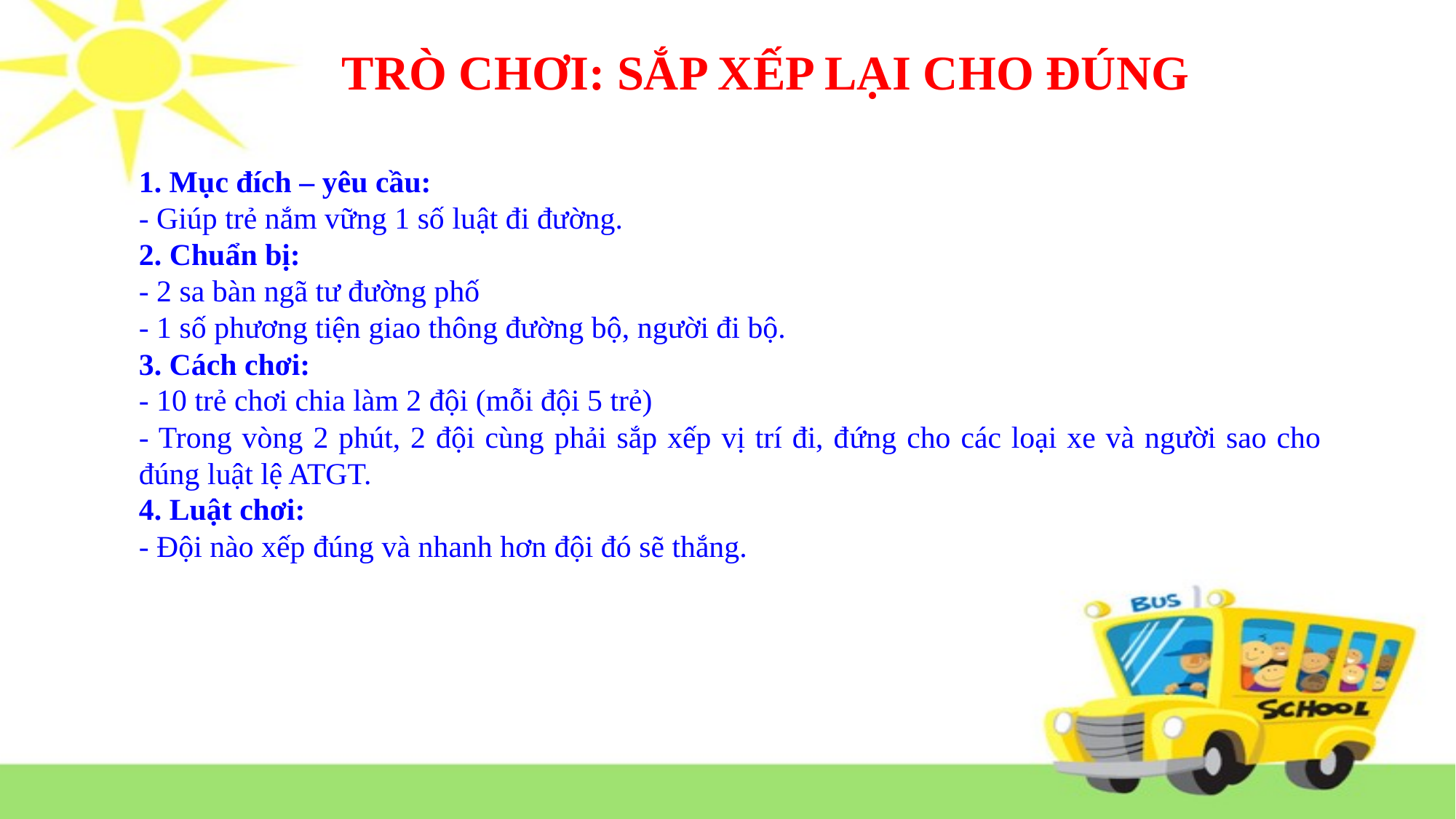

TRÒ CHƠI: SẮP XẾP LẠI CHO ĐÚNG
1. Mục đích – yêu cầu:
- Giúp trẻ nắm vững 1 số luật đi đường.
2. Chuẩn bị:
- 2 sa bàn ngã tư đường phố
- 1 số phương tiện giao thông đường bộ, người đi bộ.
3. Cách chơi:
- 10 trẻ chơi chia làm 2 đội (mỗi đội 5 trẻ)
- Trong vòng 2 phút, 2 đội cùng phải sắp xếp vị trí đi, đứng cho các loại xe và người sao cho đúng luật lệ ATGT.
4. Luật chơi:
- Đội nào xếp đúng và nhanh hơn đội đó sẽ thắng.